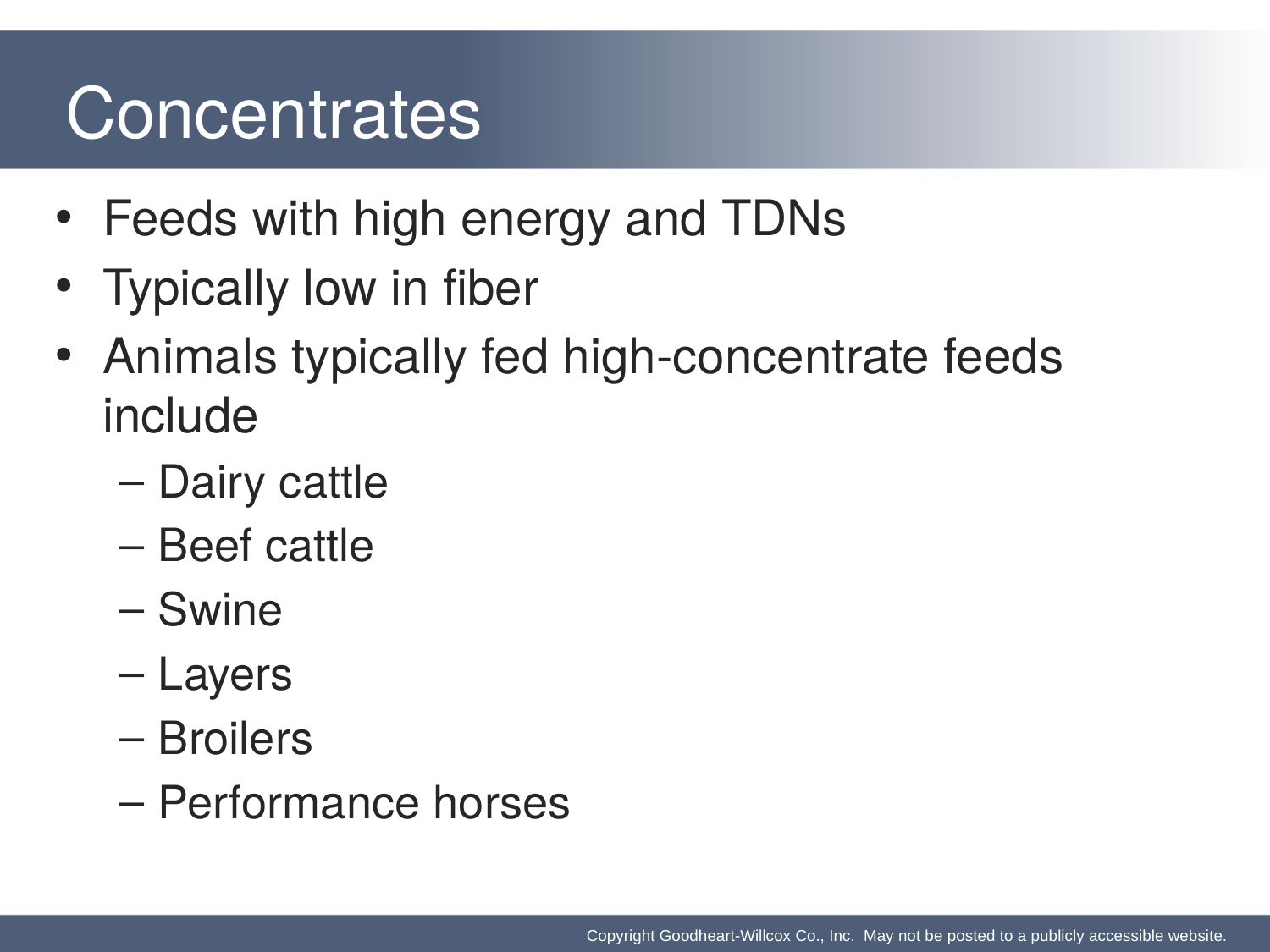

# Concentrates
Feeds with high energy and TDNs
Typically low in fiber
Animals typically fed high-concentrate feeds include
Dairy cattle
Beef cattle
Swine
Layers
Broilers
Performance horses